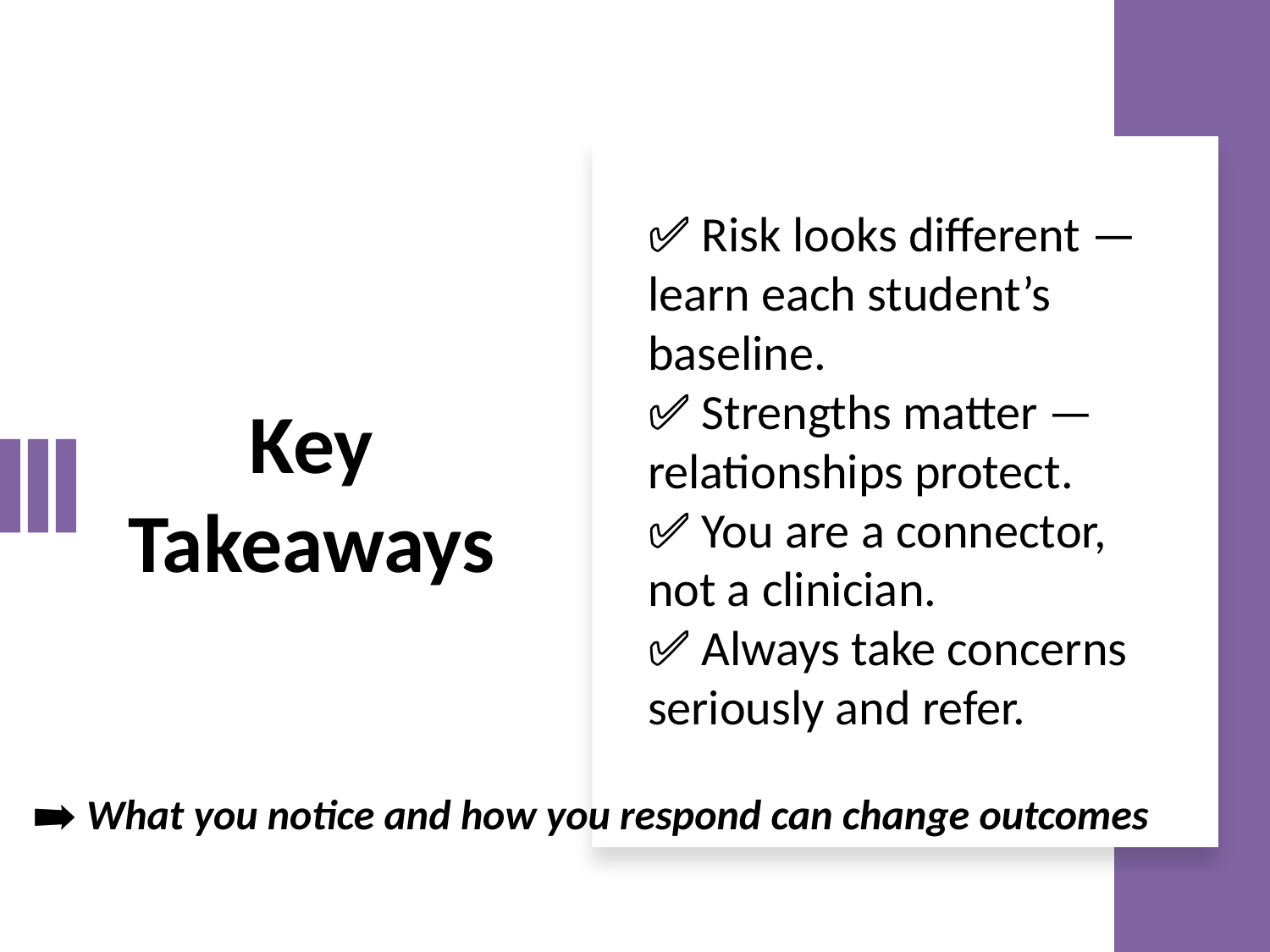

# Key Takeaways
✅ Risk looks different — learn each student’s baseline.
✅ Strengths matter — relationships protect.
✅ You are a connector, not a clinician.
✅ Always take concerns seriously and refer.

➡️ What you notice and how you respond can change outcomes